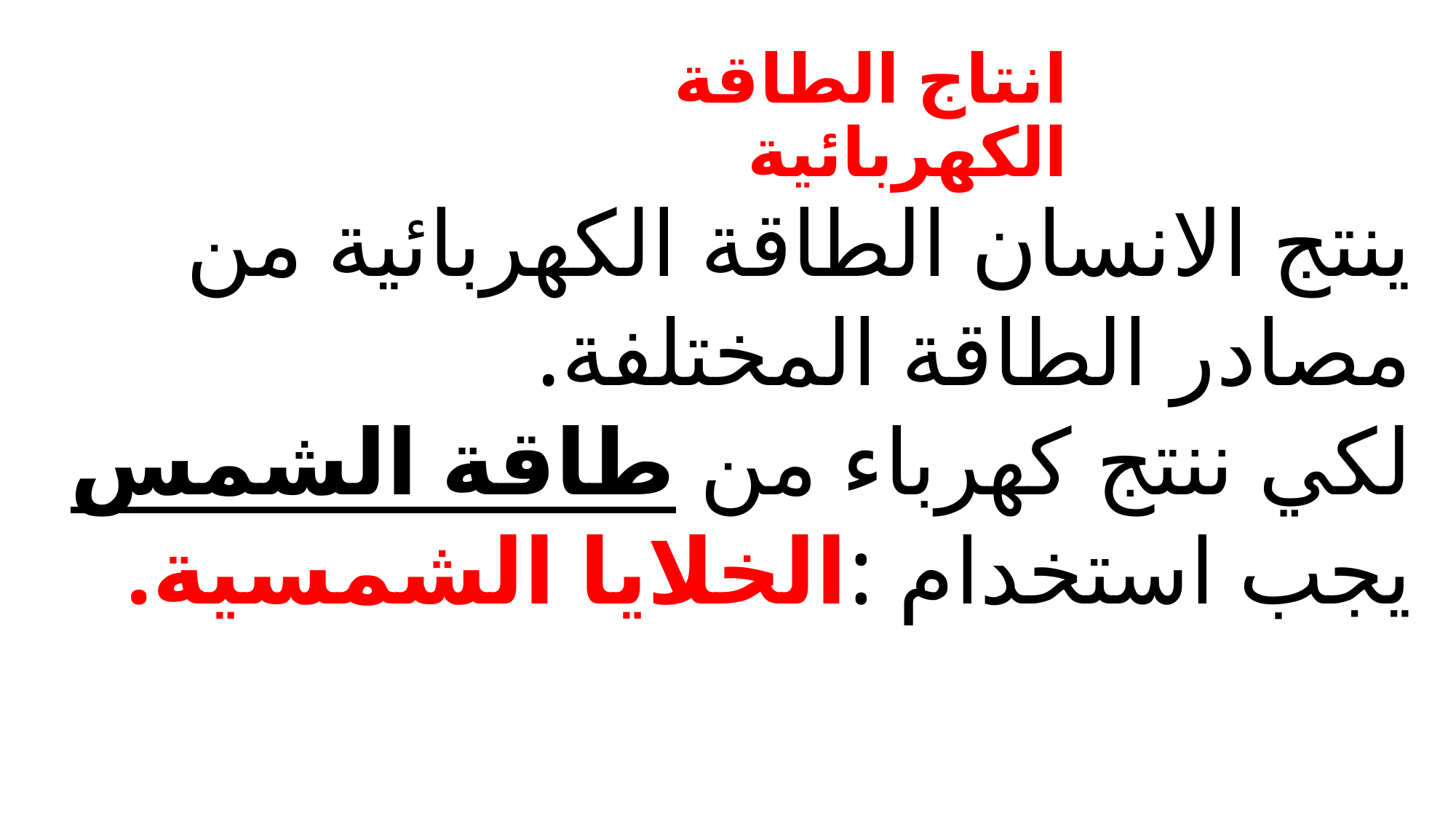

# انتاج الطاقة الكهربائية
ينتج الانسان الطاقة الكهربائية من مصادر الطاقة المختلفة.
لكي ننتج كهرباء من طاقة الشمس يجب استخدام :الخلايا الشمسية.